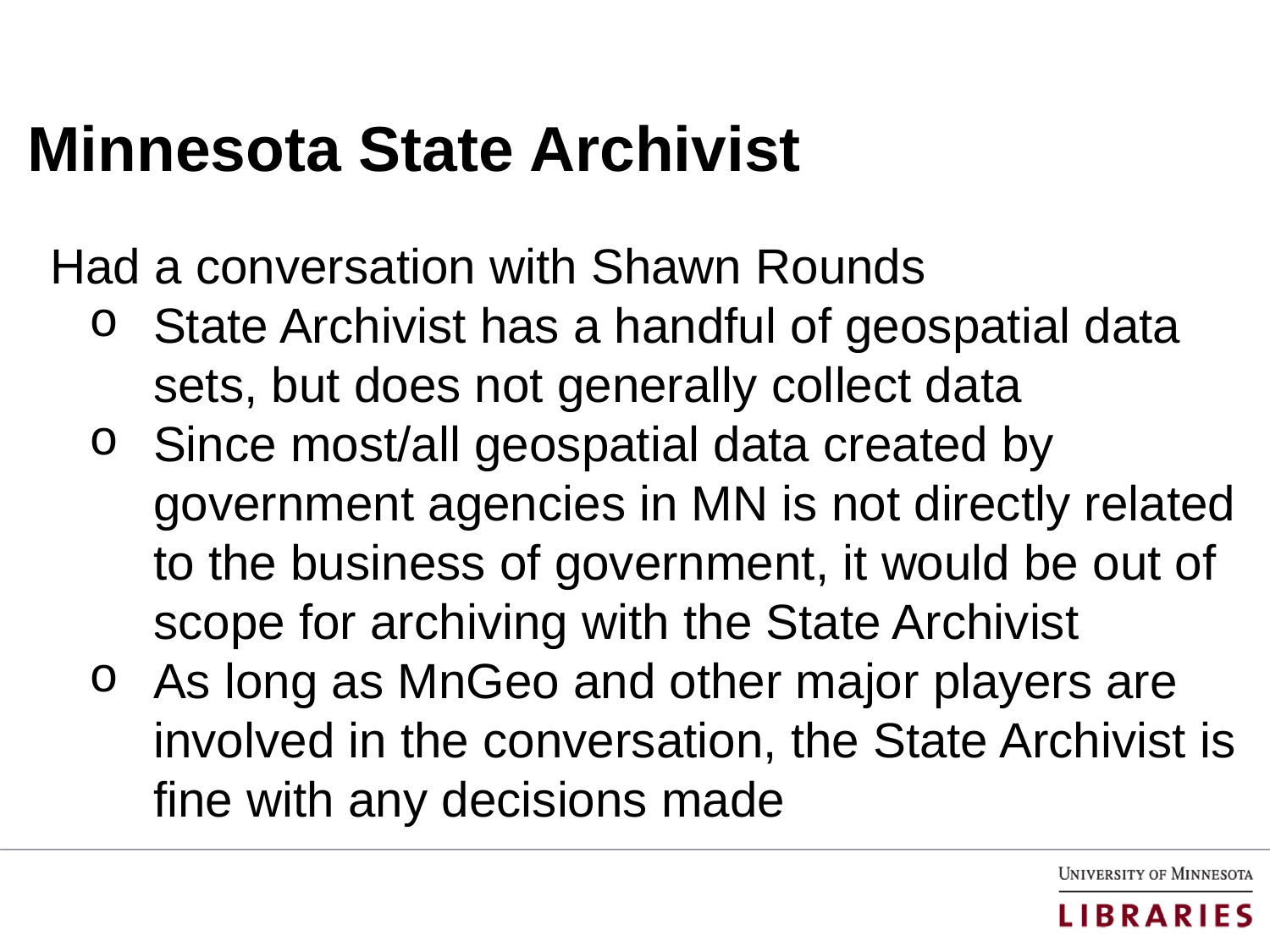

# Minnesota State Archivist
Had a conversation with Shawn Rounds
State Archivist has a handful of geospatial data sets, but does not generally collect data
Since most/all geospatial data created by government agencies in MN is not directly related to the business of government, it would be out of scope for archiving with the State Archivist
As long as MnGeo and other major players are involved in the conversation, the State Archivist is fine with any decisions made